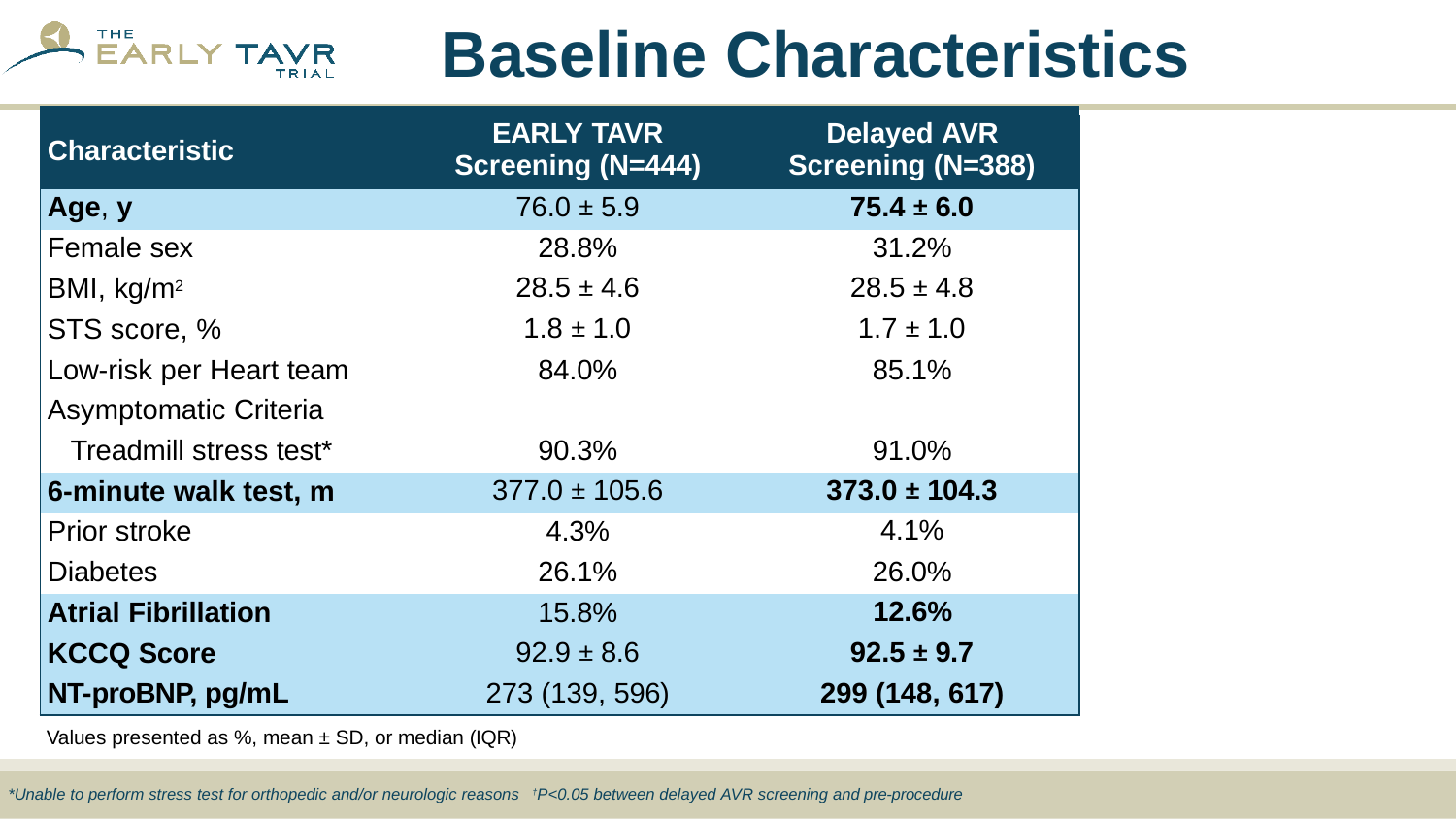

# Baseline Characteristics
|  |  |  |
| --- | --- | --- |
| Characteristic | EARLY TAVR Screening (N=444) | Delayed AVR Screening (N=388) |
| Age, y | 76.0 ± 5.9 | 75.4 ± 6.0 |
| Female sex | 28.8% | 31.2% |
| BMI, kg/m2 | 28.5 ± 4.6 | 28.5 ± 4.8 |
| STS score, % | 1.8 ± 1.0 | 1.7 ± 1.0 |
| Low-risk per Heart team | 84.0% | 85.1% |
| Asymptomatic Criteria |  |  |
| Treadmill stress test\* | 90.3% | 91.0% |
| 6-minute walk test, m | 377.0 ± 105.6 | 373.0 ± 104.3 |
| Prior stroke | 4.3% | 4.1% |
| Diabetes | 26.1% | 26.0% |
| Atrial Fibrillation | 15.8% | 12.6% |
| KCCQ Score | 92.9 ± 8.6 | 92.5 ± 9.7 |
| NT-proBNP, pg/mL | 273 (139, 596) | 299 (148, 617) |
Values presented as %, mean ± SD, or median (IQR)
*Unable to perform stress test for orthopedic and/or neurologic reasons †P<0.05 between delayed AVR screening and pre-procedure